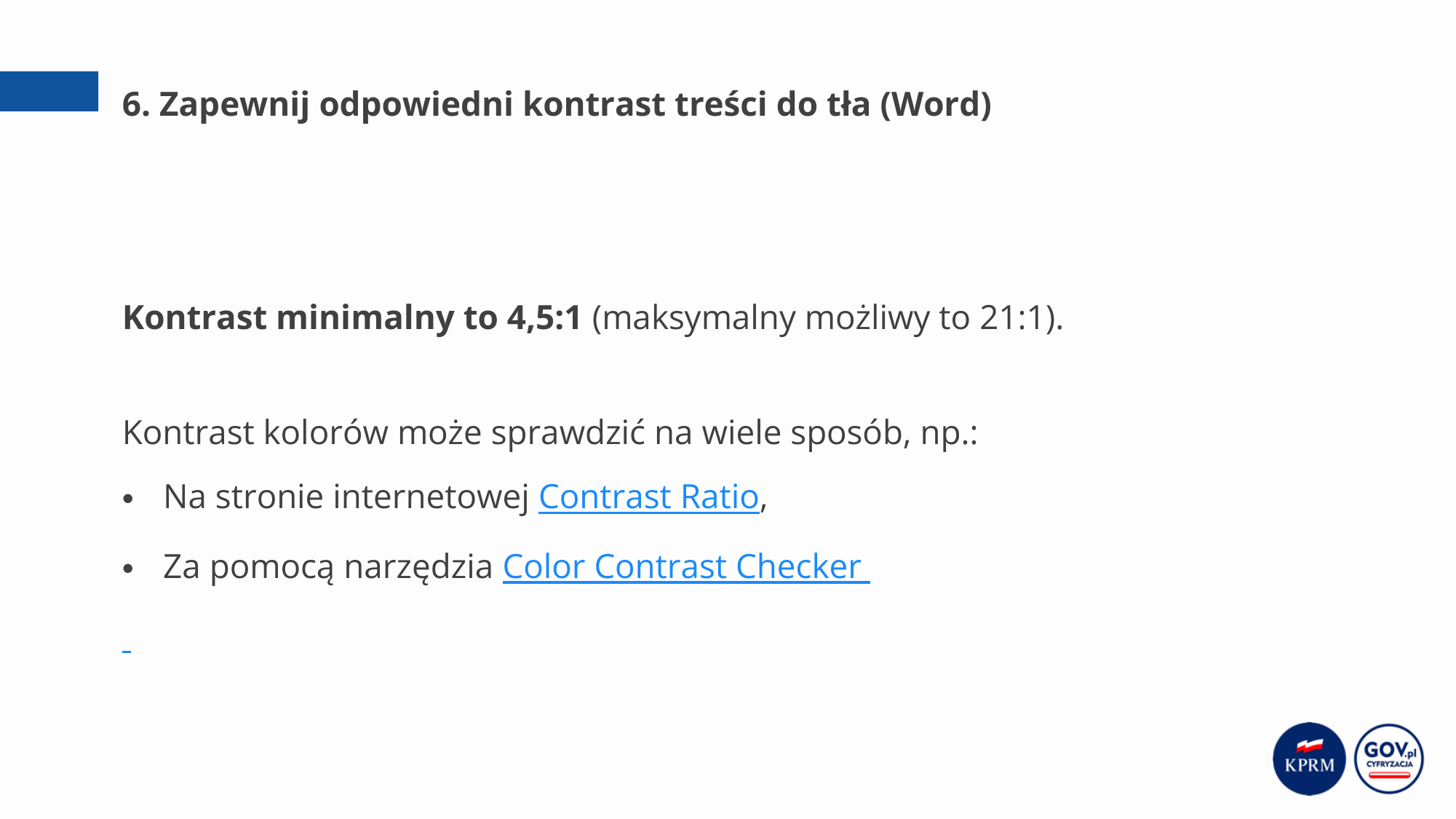

# 6. Zapewnij odpowiedni kontrast treści do tła (Word)
Kontrast minimalny to 4,5:1 (maksymalny możliwy to 21:1).
Kontrast kolorów może sprawdzić na wiele sposób, np.:
Na stronie internetowej Contrast Ratio,
Za pomocą narzędzia Color Contrast Checker